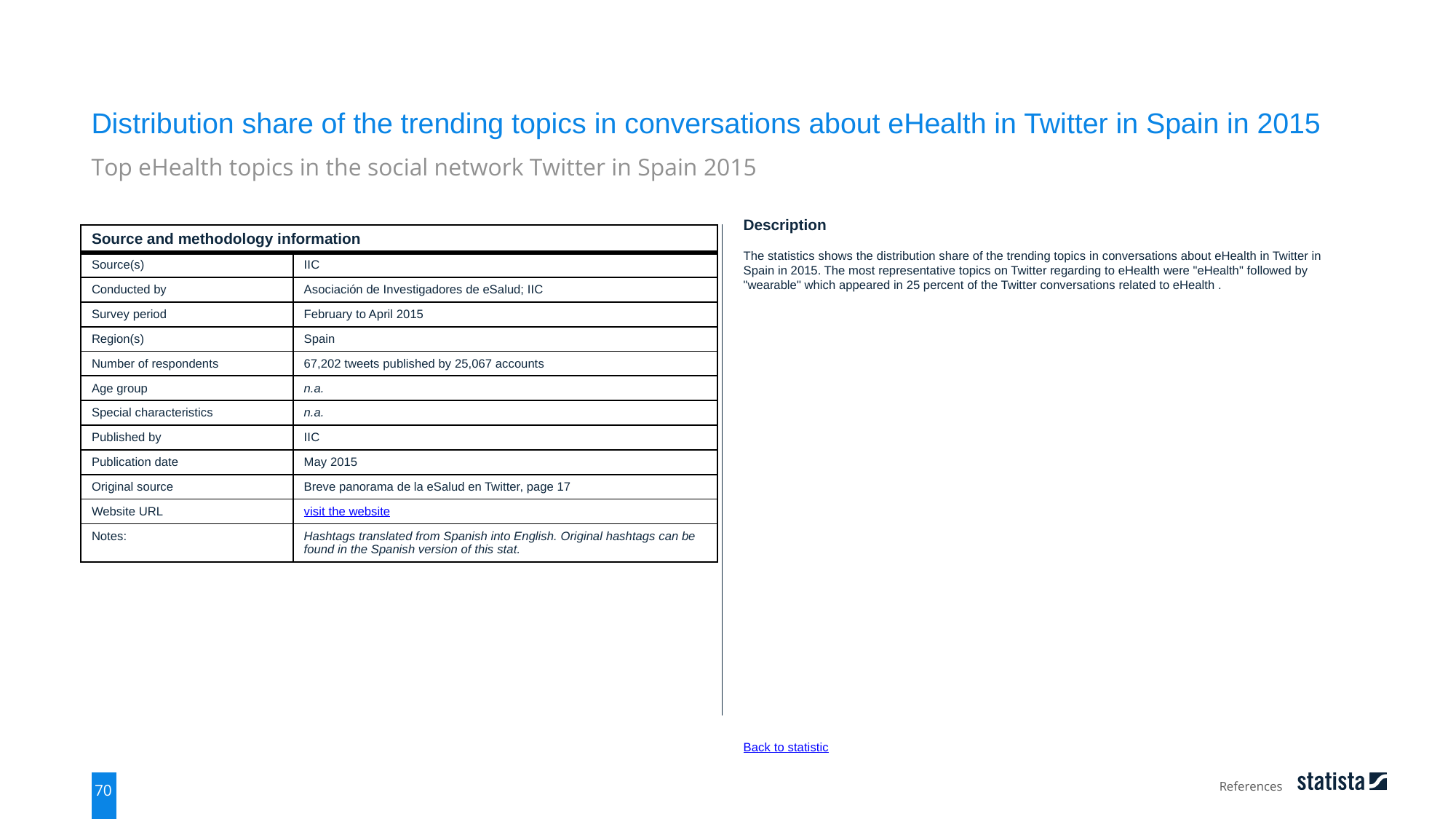

Distribution share of the trending topics in conversations about eHealth in Twitter in Spain in 2015
Top eHealth topics in the social network Twitter in Spain 2015
| Source and methodology information |  |
| --- | --- |
| Source(s) | IIC |
| Conducted by | Asociación de Investigadores de eSalud; IIC |
| Survey period | February to April 2015 |
| Region(s) | Spain |
| Number of respondents | 67,202 tweets published by 25,067 accounts |
| Age group | n.a. |
| Special characteristics | n.a. |
| Published by | IIC |
| Publication date | May 2015 |
| Original source | Breve panorama de la eSalud en Twitter, page 17 |
| Website URL | visit the website |
| Notes: | Hashtags translated from Spanish into English. Original hashtags can be found in the Spanish version of this stat. |

Description

The statistics shows the distribution share of the trending topics in conversations about eHealth in Twitter in Spain in 2015. The most representative topics on Twitter regarding to eHealth were "eHealth" followed by "wearable" which appeared in 25 percent of the Twitter conversations related to eHealth .
Back to statistic
References

70